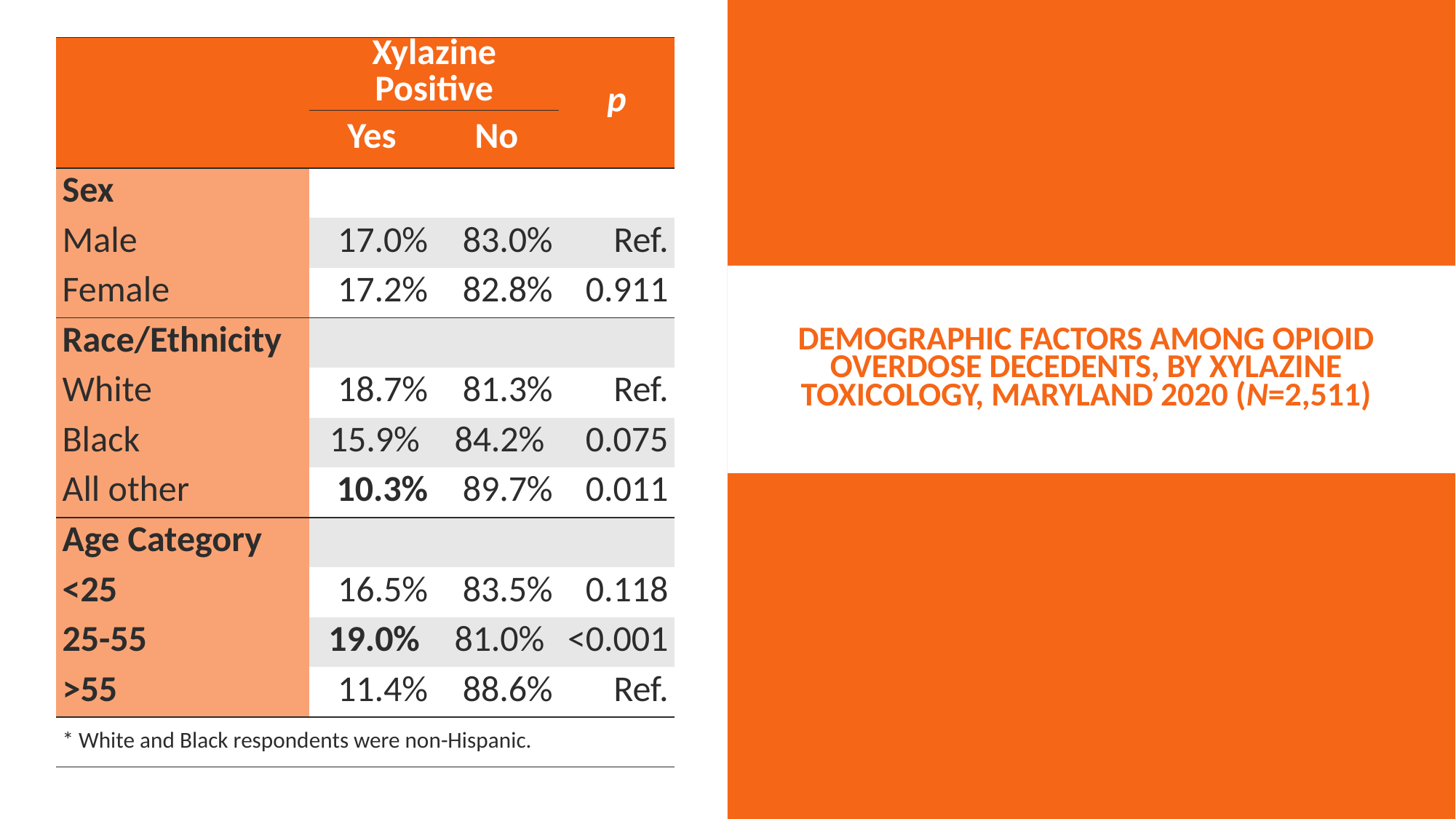

|  | Xylazine Positive |  | p |
| --- | --- | --- | --- |
|  | Yes | No | p |
| Sex |  |  |  |
| Male | 17.0% | 83.0% | Ref. |
| Female | 17.2% | 82.8% | 0.911 |
| Race/Ethnicity |  |  |  |
| White | 18.7% | 81.3% | Ref. |
| Black | 15.9% | 84.2% | 0.075 |
| All other | 10.3% | 89.7% | 0.011 |
| Age Category |  |  |  |
| <25 | 16.5% | 83.5% | 0.118 |
| 25-55 | 19.0% | 81.0% | <0.001 |
| >55 | 11.4% | 88.6% | Ref. |
| \* White and Black respondents were non-Hispanic. |  |  |  |

# Demographic factors among opioid overdose decedents, by xylazine toxicology, Maryland 2020 (n=2,511)